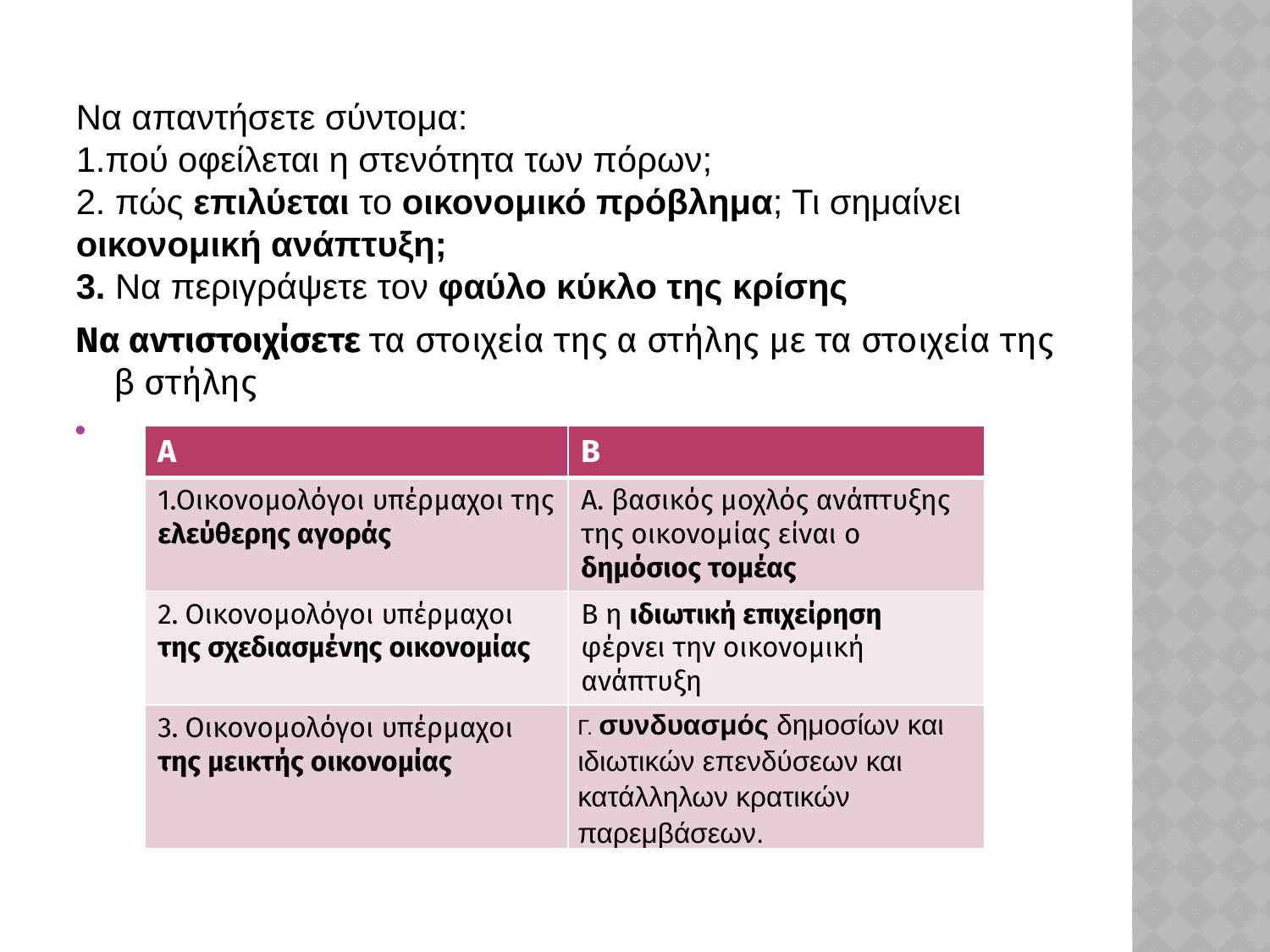

#

Να απαντήσετε σύντομα:
1.πού οφείλεται η στενότητα των πόρων;
2. πώς επιλύεται το οικονομικό πρόβλημα; Τι σημαίνει οικονομική ανάπτυξη;
3. Να περιγράψετε τον φαύλο κύκλο της κρίσης
Να αντιστοιχίσετε τα στοιχεία της α στήλης με τα στοιχεία της β στήλης

| Α | Β |
| --- | --- |
| 1.Οικονομολόγοι υπέρμαχοι της ελεύθερης αγοράς | Α. βασικός μοχλός ανάπτυξης της οικονομίας είναι ο δημόσιος τομέας |
| 2. Οικονομολόγοι υπέρμαχοι της σχεδιασμένης οικονομίας | Β η ιδιωτική επιχείρηση φέρνει την οικονομική ανάπτυξη |
| 3. Οικονομολόγοι υπέρμαχοι της μεικτής οικονομίας | Γ. συνδυασμός δημοσίων και ιδιωτικών επενδύσεων και κατάλληλων κρατικών παρεμβάσεων. |